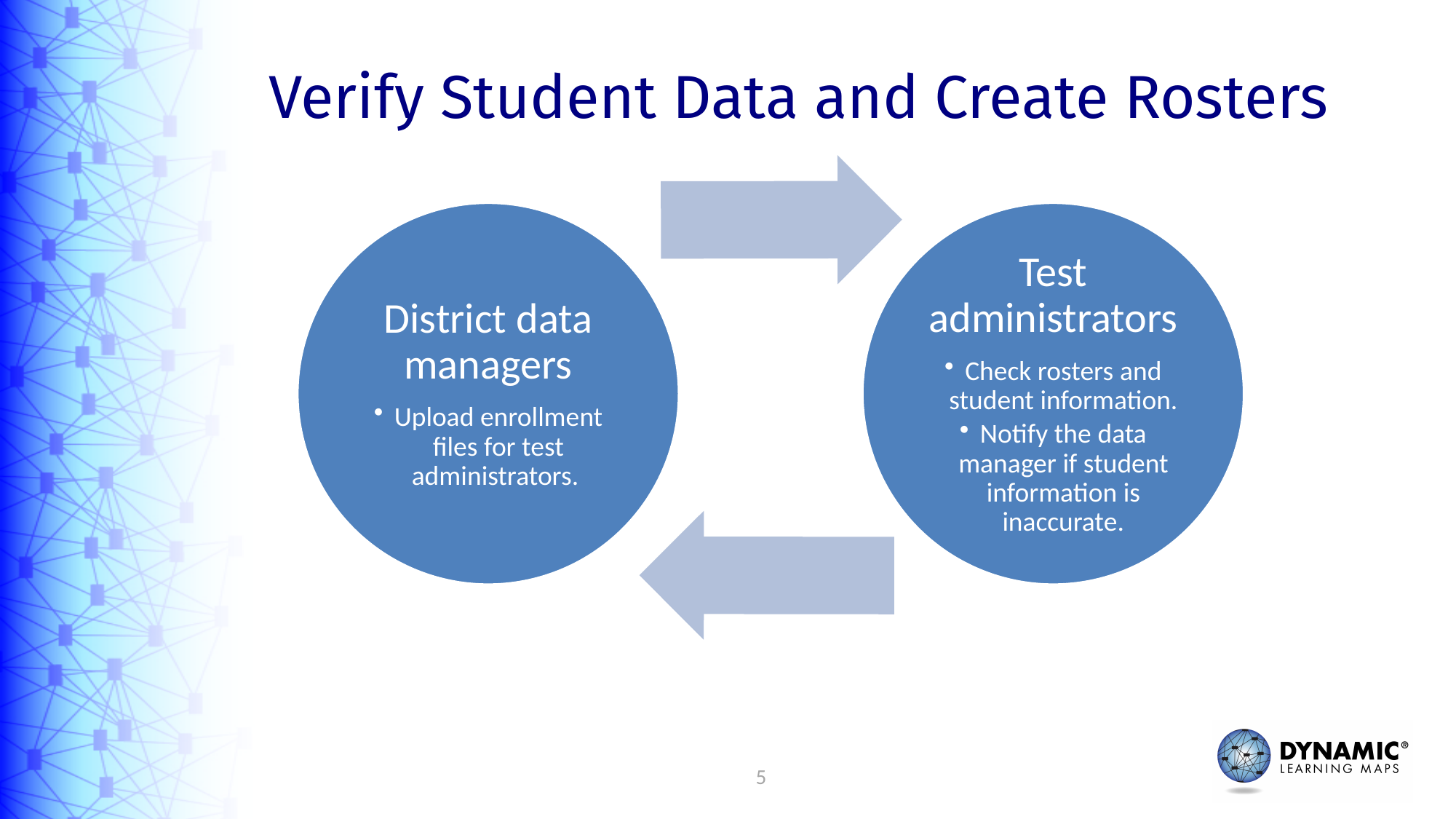

# Verify Student Data and Create Rosters
District data managers
Upload enrollment files for test administrators.

Test administrators
Check rosters and student information.
Notify the data manager if student information is inaccurate.